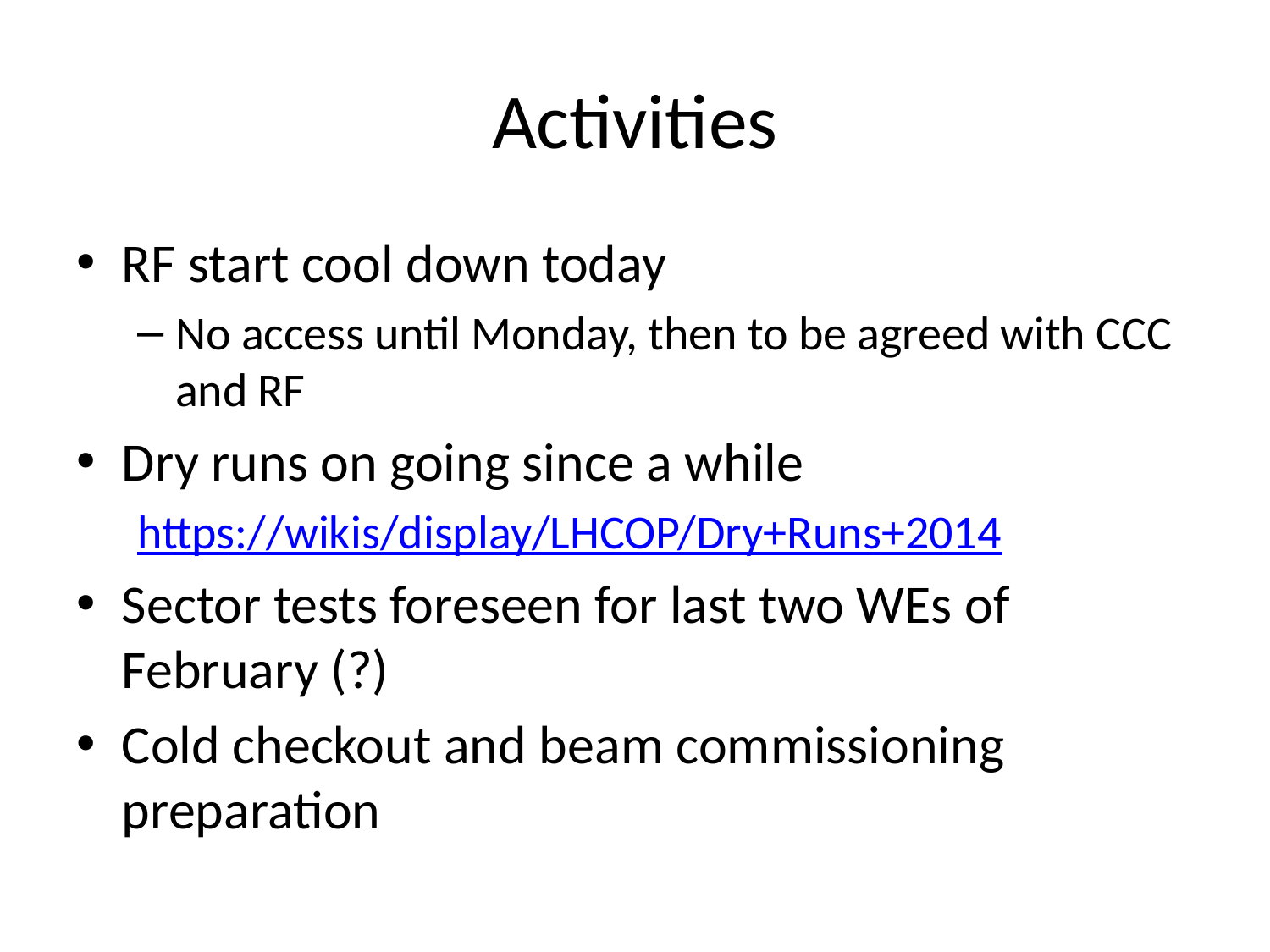

# Activities
RF start cool down today
No access until Monday, then to be agreed with CCC and RF
Dry runs on going since a while
https://wikis/display/LHCOP/Dry+Runs+2014
Sector tests foreseen for last two WEs of February (?)
Cold checkout and beam commissioning preparation